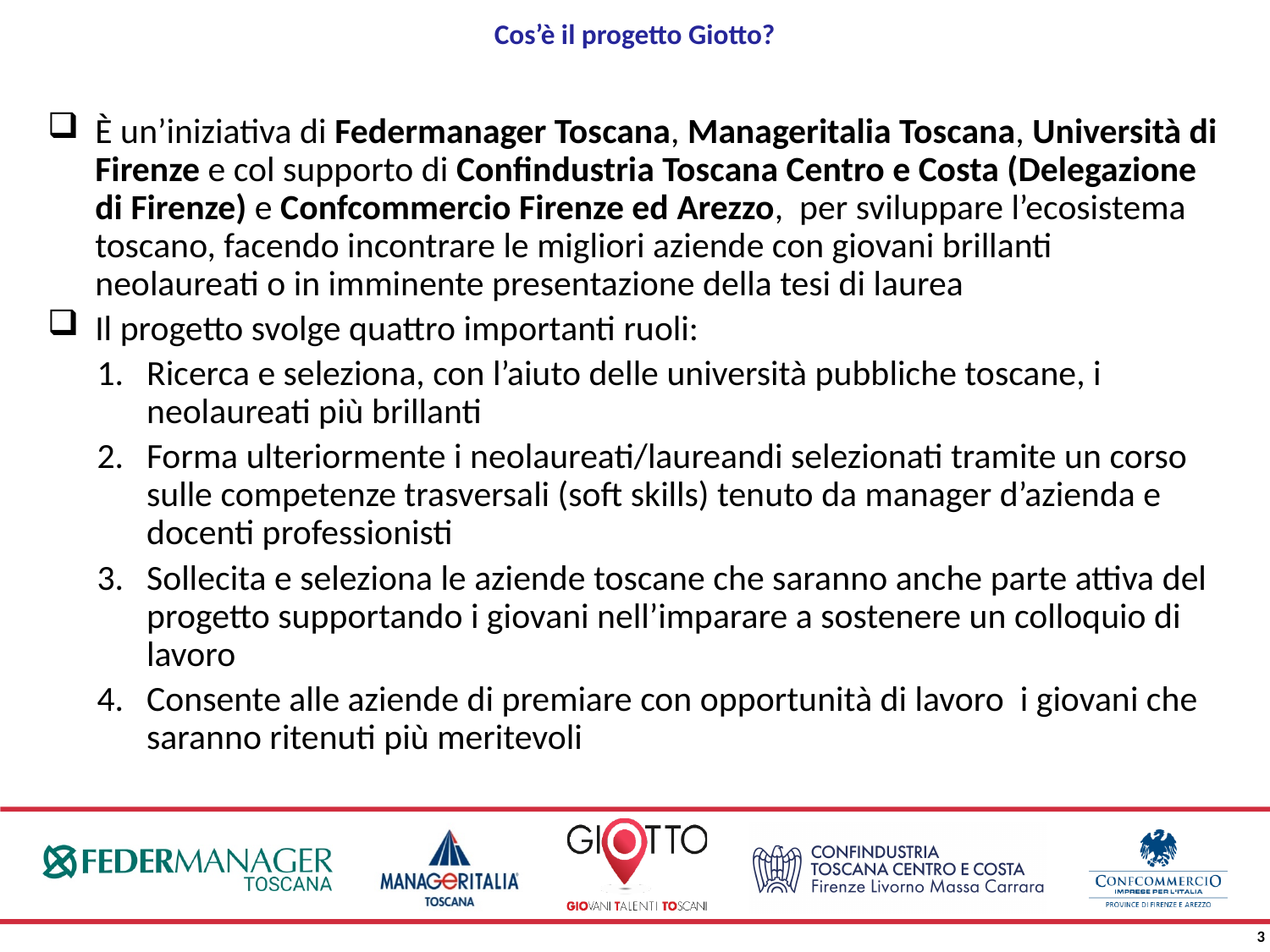

# Cos’è il progetto Giotto?
È un’iniziativa di Federmanager Toscana, Manageritalia Toscana, Università di Firenze e col supporto di Confindustria Toscana Centro e Costa (Delegazione di Firenze) e Confcommercio Firenze ed Arezzo,  per sviluppare l’ecosistema toscano, facendo incontrare le migliori aziende con giovani brillanti neolaureati o in imminente presentazione della tesi di laurea
Il progetto svolge quattro importanti ruoli:
Ricerca e seleziona, con l’aiuto delle università pubbliche toscane, i neolaureati più brillanti
Forma ulteriormente i neolaureati/laureandi selezionati tramite un corso sulle competenze trasversali (soft skills) tenuto da manager d’azienda e docenti professionisti
Sollecita e seleziona le aziende toscane che saranno anche parte attiva del progetto supportando i giovani nell’imparare a sostenere un colloquio di lavoro
Consente alle aziende di premiare con opportunità di lavoro  i giovani che saranno ritenuti più meritevoli

3